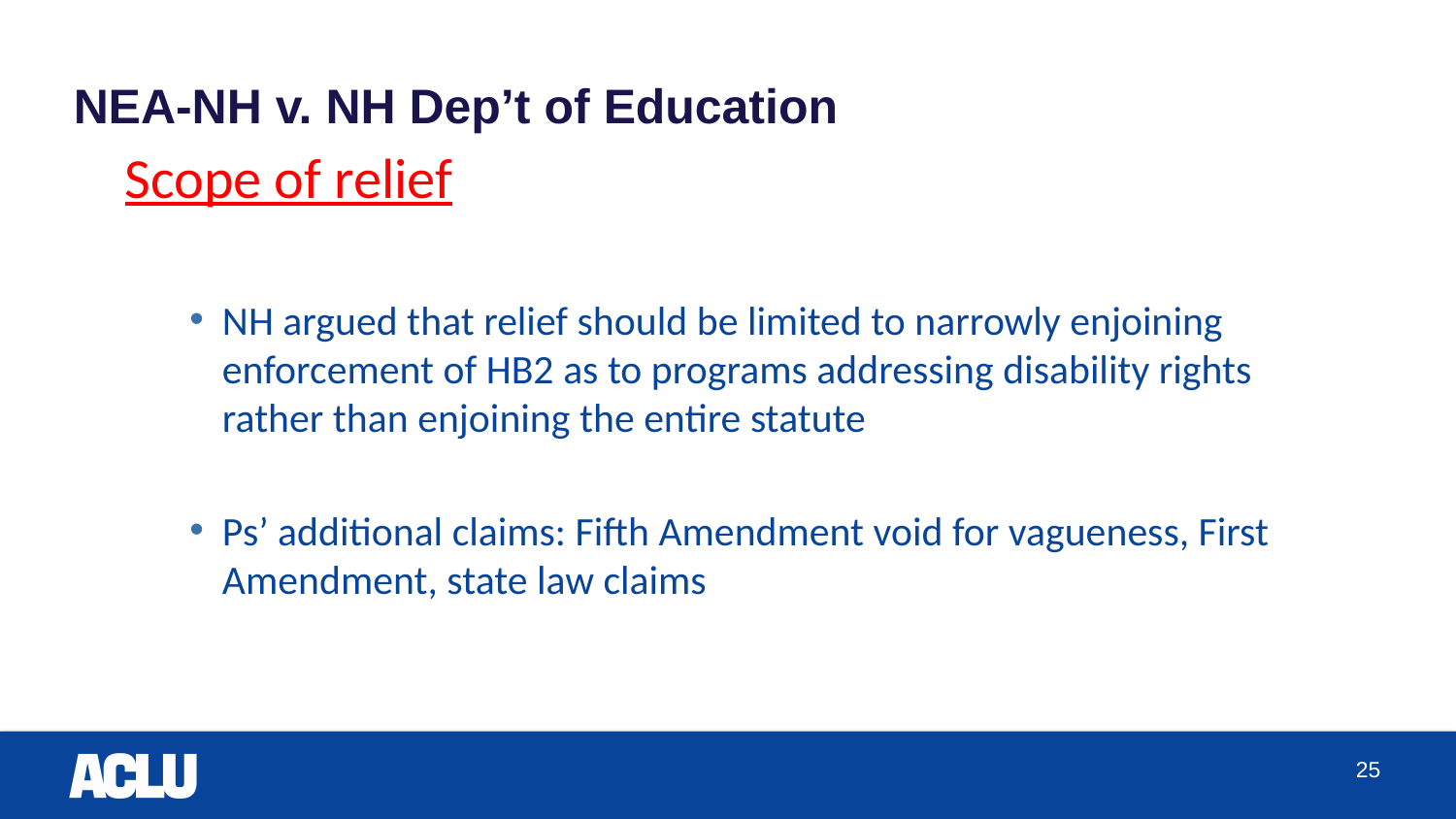

# NEA-NH v. NH Dep’t of Education
Scope of relief

NH argued that relief should be limited to narrowly enjoining enforcement of HB2 as to programs addressing disability rights rather than enjoining the entire statute

Ps’ additional claims: Fifth Amendment void for vagueness, First Amendment, state law claims